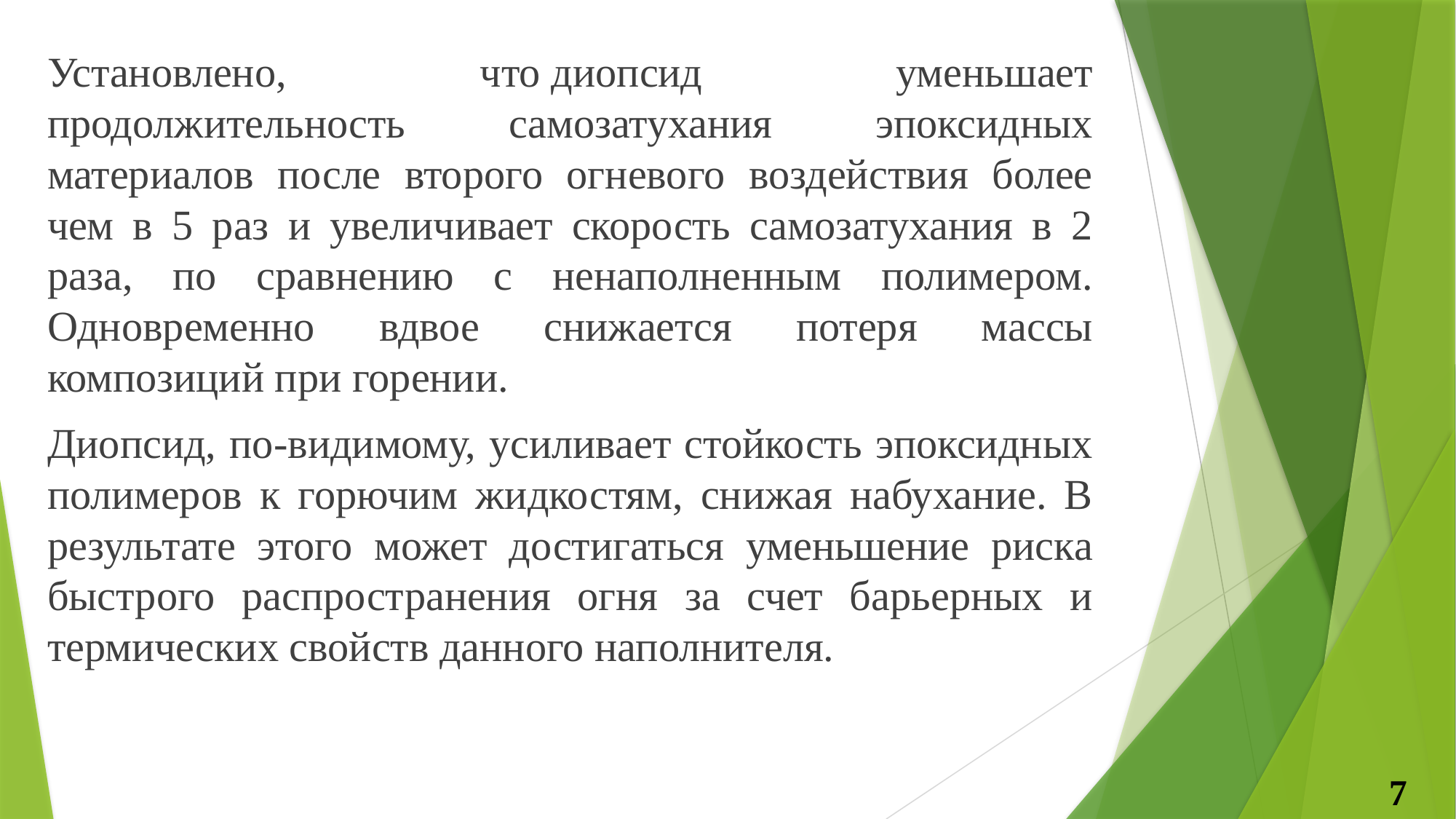

Установлено, что диопсид уменьшает продолжительность самозатухания эпоксидных материалов после второго огневого воздействия более чем в 5 раз и увеличивает скорость самозатухания в 2 раза, по сравнению с ненаполненным полимером. Одновременно вдвое снижается потеря массы композиций при горении.
Диопсид, по-видимому, усиливает стойкость эпоксидных полимеров к горючим жидкостям, снижая набухание. В результате этого может достигаться уменьшение риска быстрого распространения огня за счет барьерных и термических свойств данного наполнителя.

7